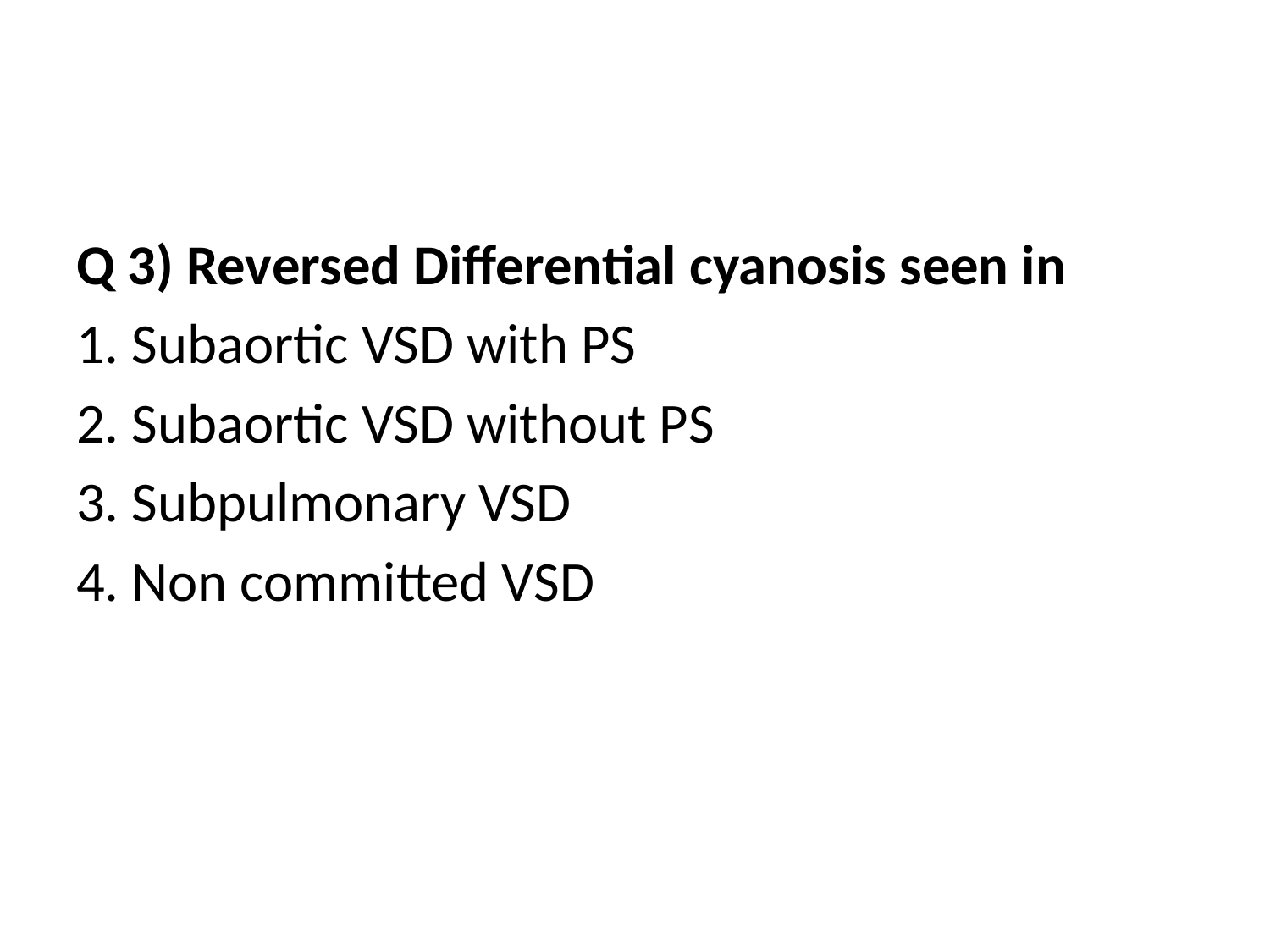

#
Q 3) Reversed Differential cyanosis seen in
1. Subaortic VSD with PS
2. Subaortic VSD without PS
3. Subpulmonary VSD
4. Non committed VSD